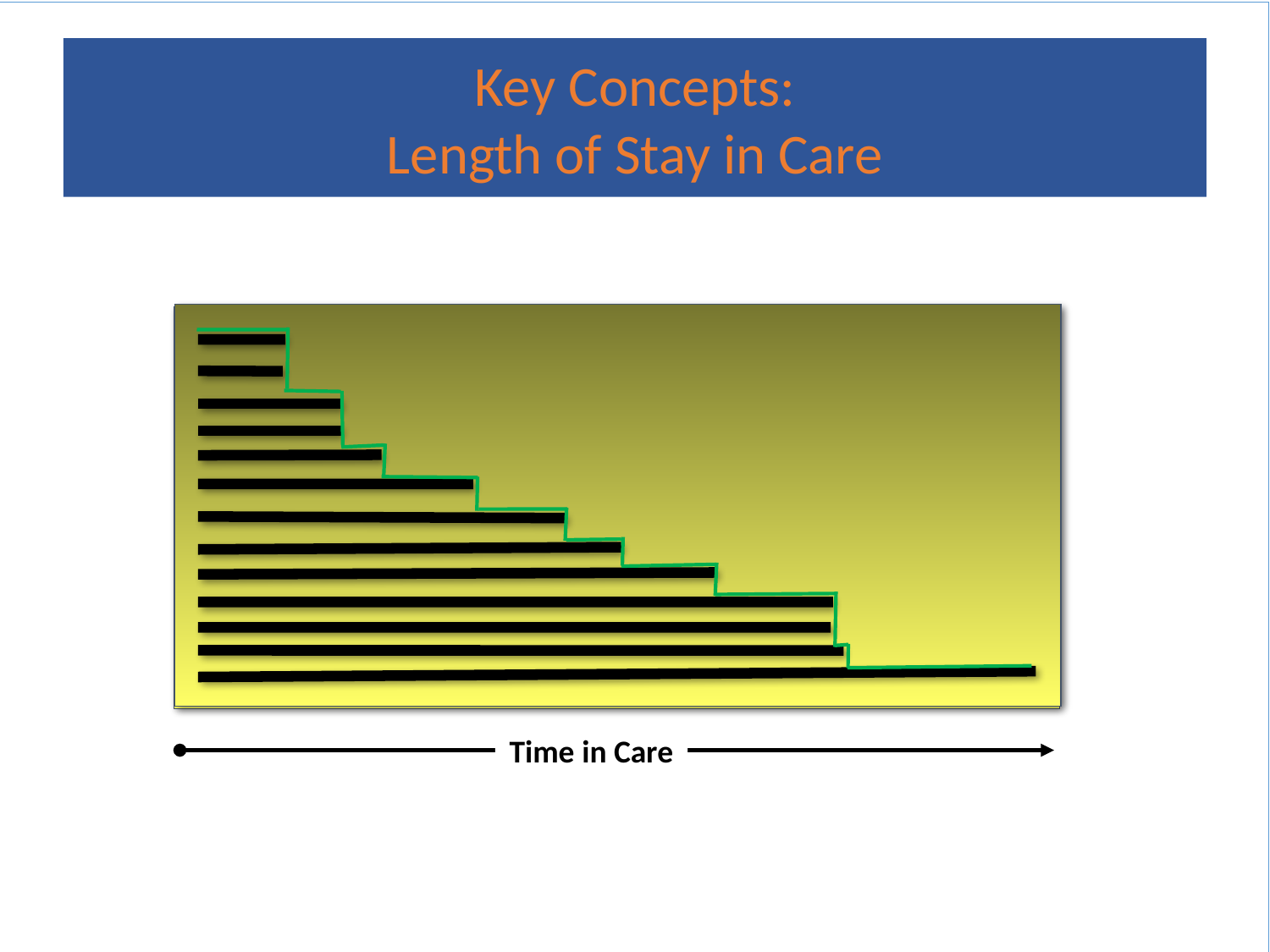

Key Concepts:
Length of Stay in Care

1
2
3
4
5
6
7
8
9
10
11
12
13

Median Time in Care

Time in Care